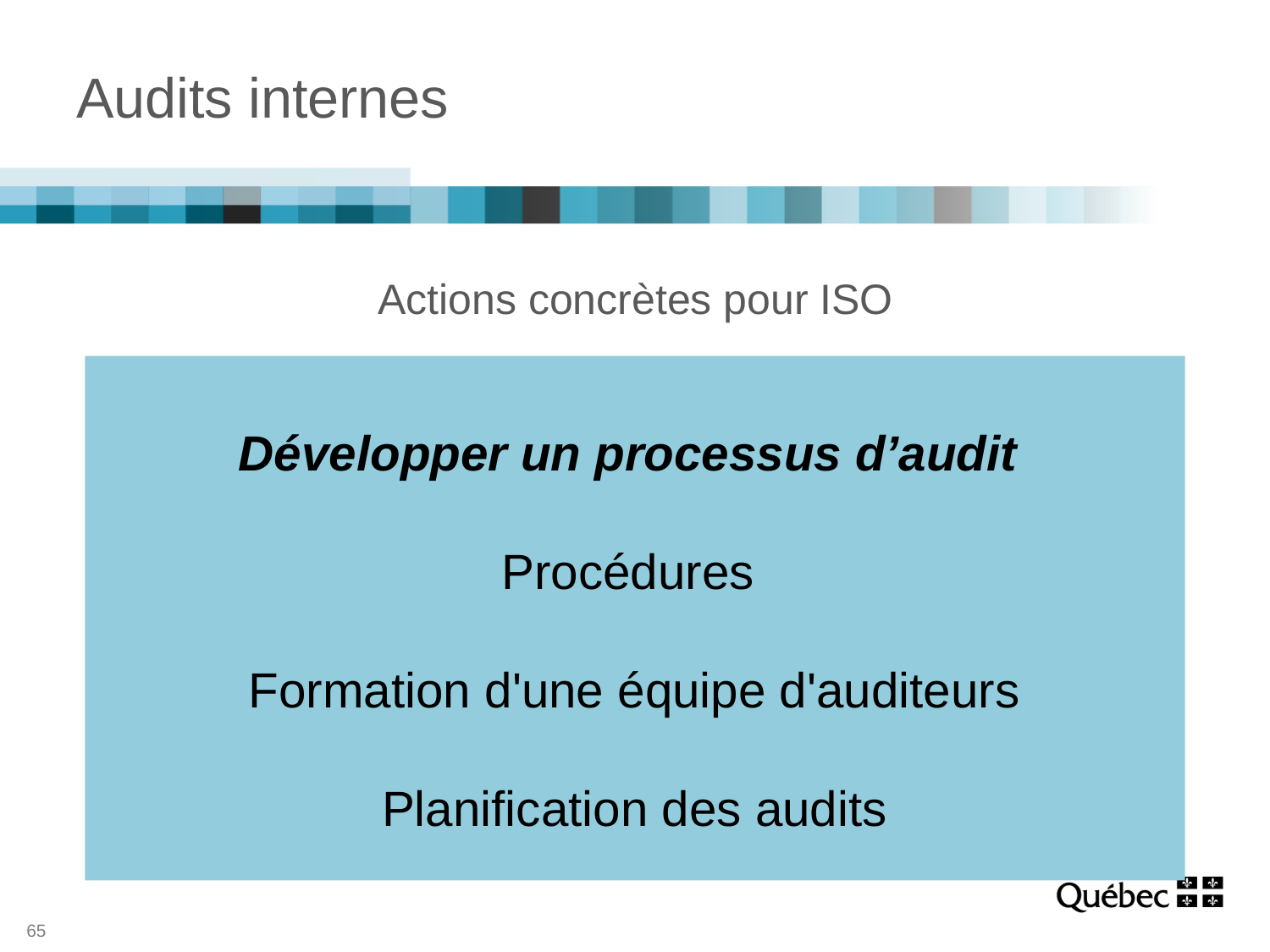

# Audits internes
Actions concrètes pour ISO

Développer un processus d’audit

Procédures

Formation d'une équipe d'auditeurs

Planification des audits

65